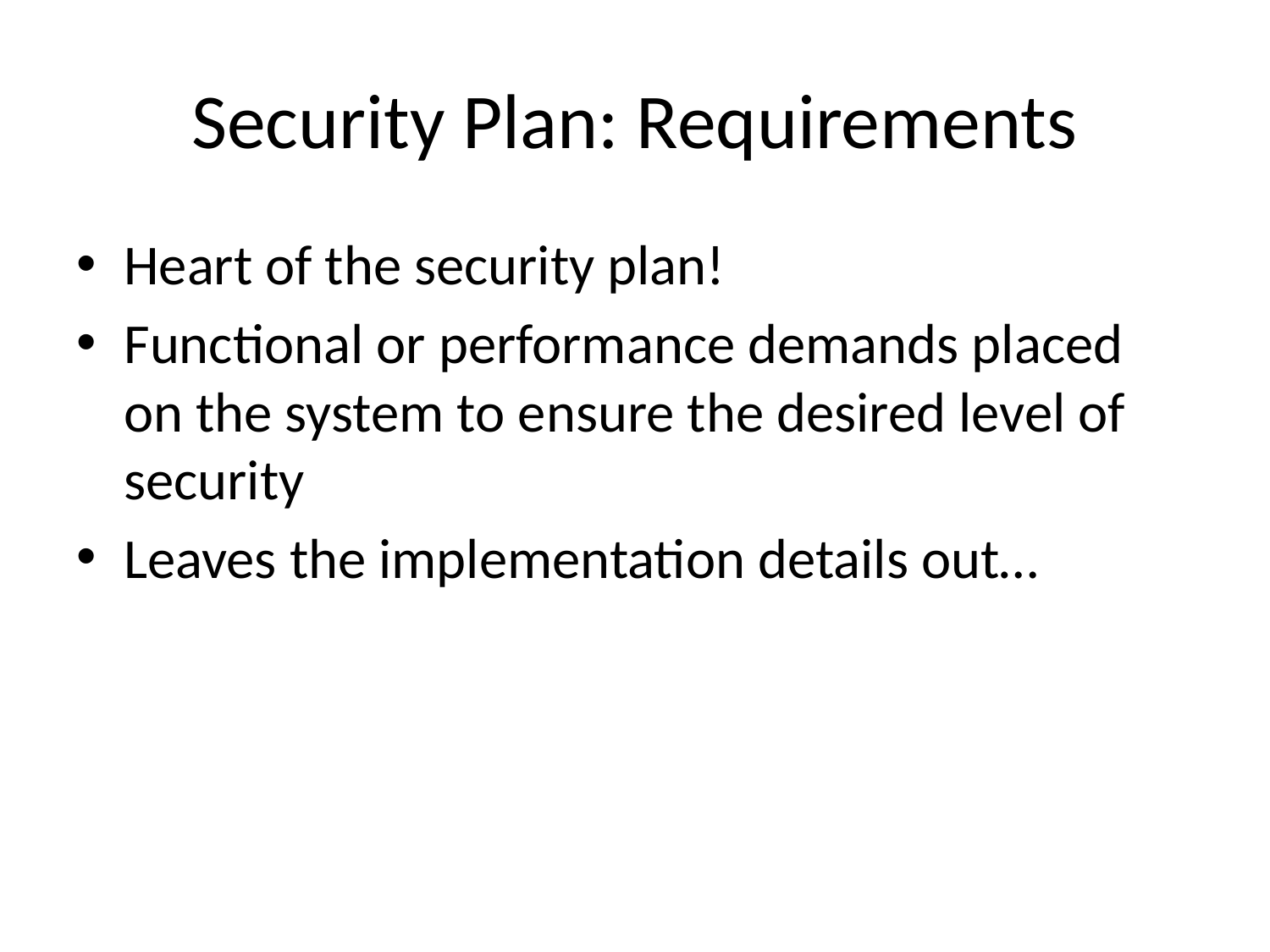

# Security Plan: Requirements
Heart of the security plan!
Functional or performance demands placed on the system to ensure the desired level of security
Leaves the implementation details out…